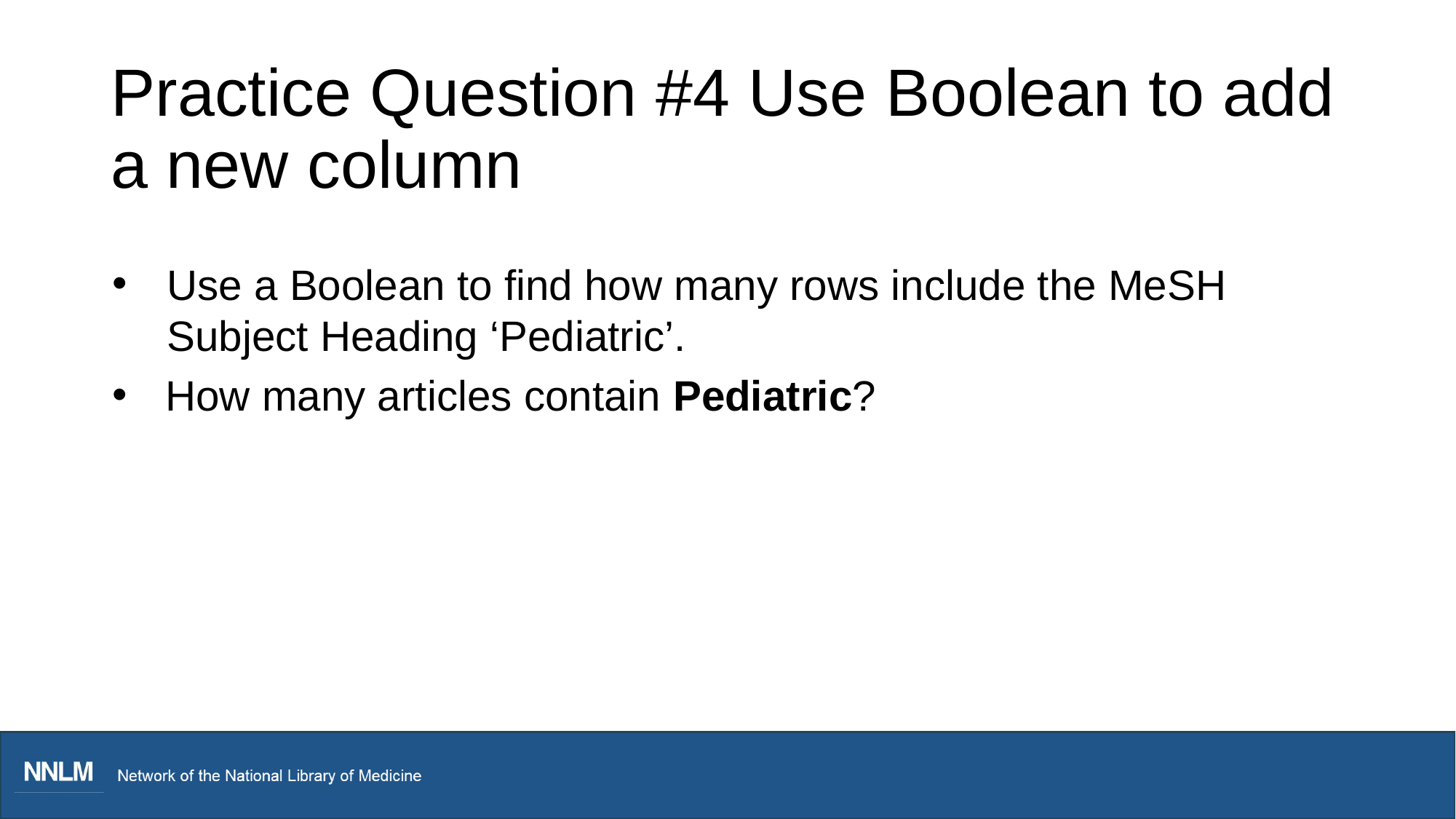

# Practice Question #4 Use Boolean to add a new column
Use a Boolean to find how many rows include the MeSH Subject Heading ‘Pediatric’.
How many articles contain Pediatric?